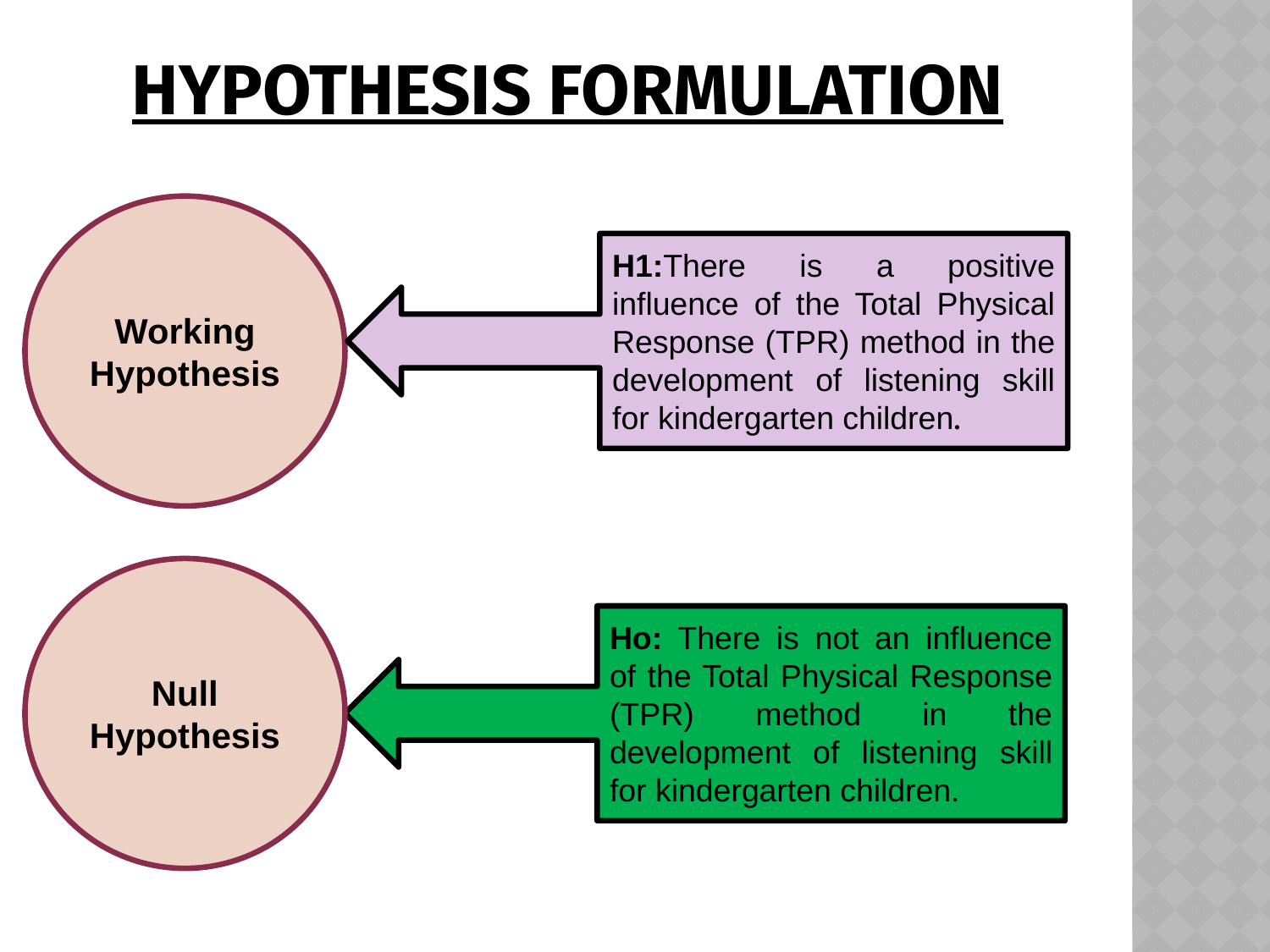

# Hypothesis formulation

Working Hypothesis
H1:There is a positive influence of the Total Physical Response (TPR) method in the development of listening skill for kindergarten children.
Null Hypothesis
Ho: There is not an influence of the Total Physical Response (TPR) method in the development of listening skill for kindergarten children.